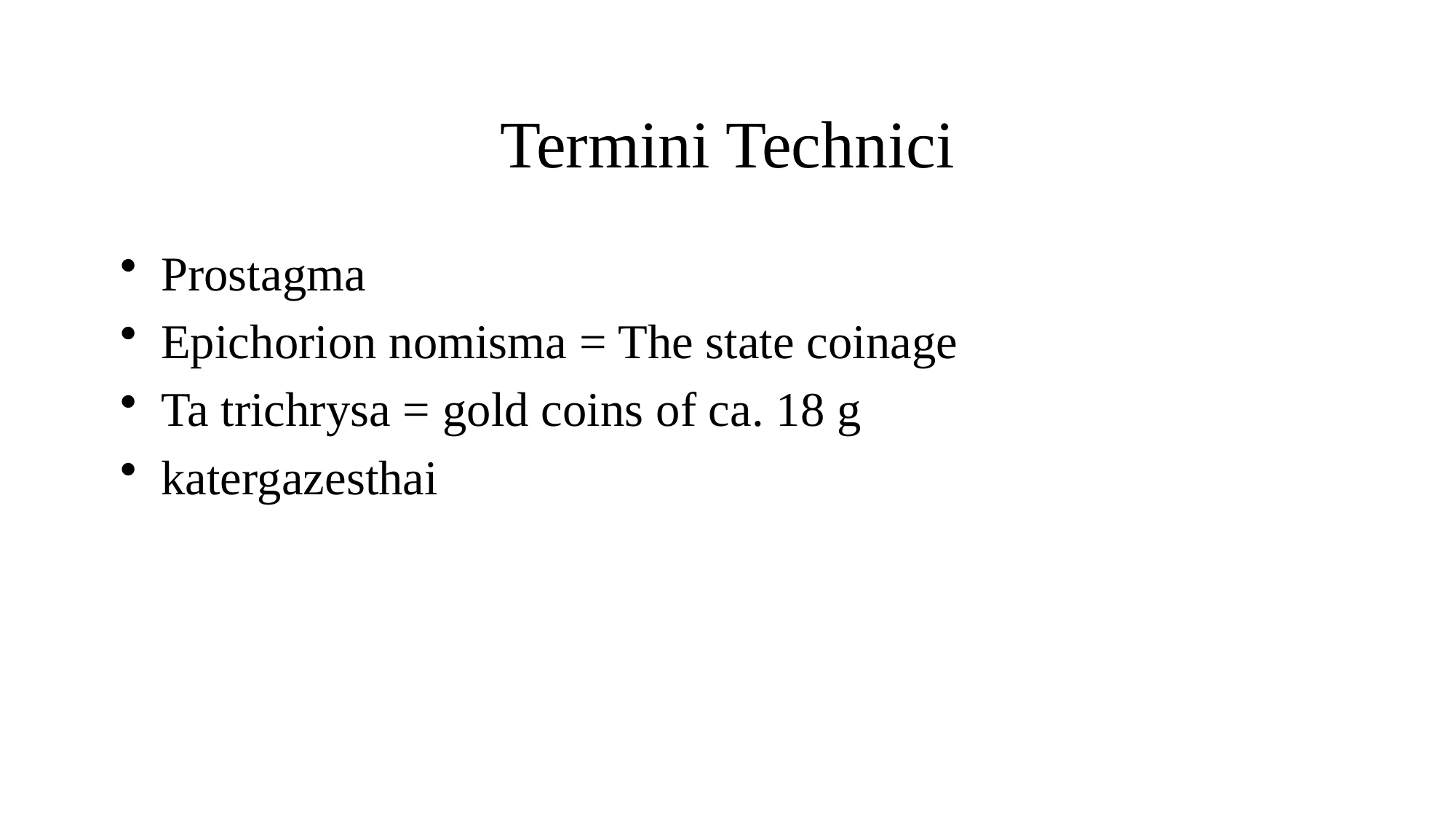

# Termini Technici
Prostagma
Epichorion nomisma = The state coinage
Ta trichrysa = gold coins of ca. 18 g
katergazesthai